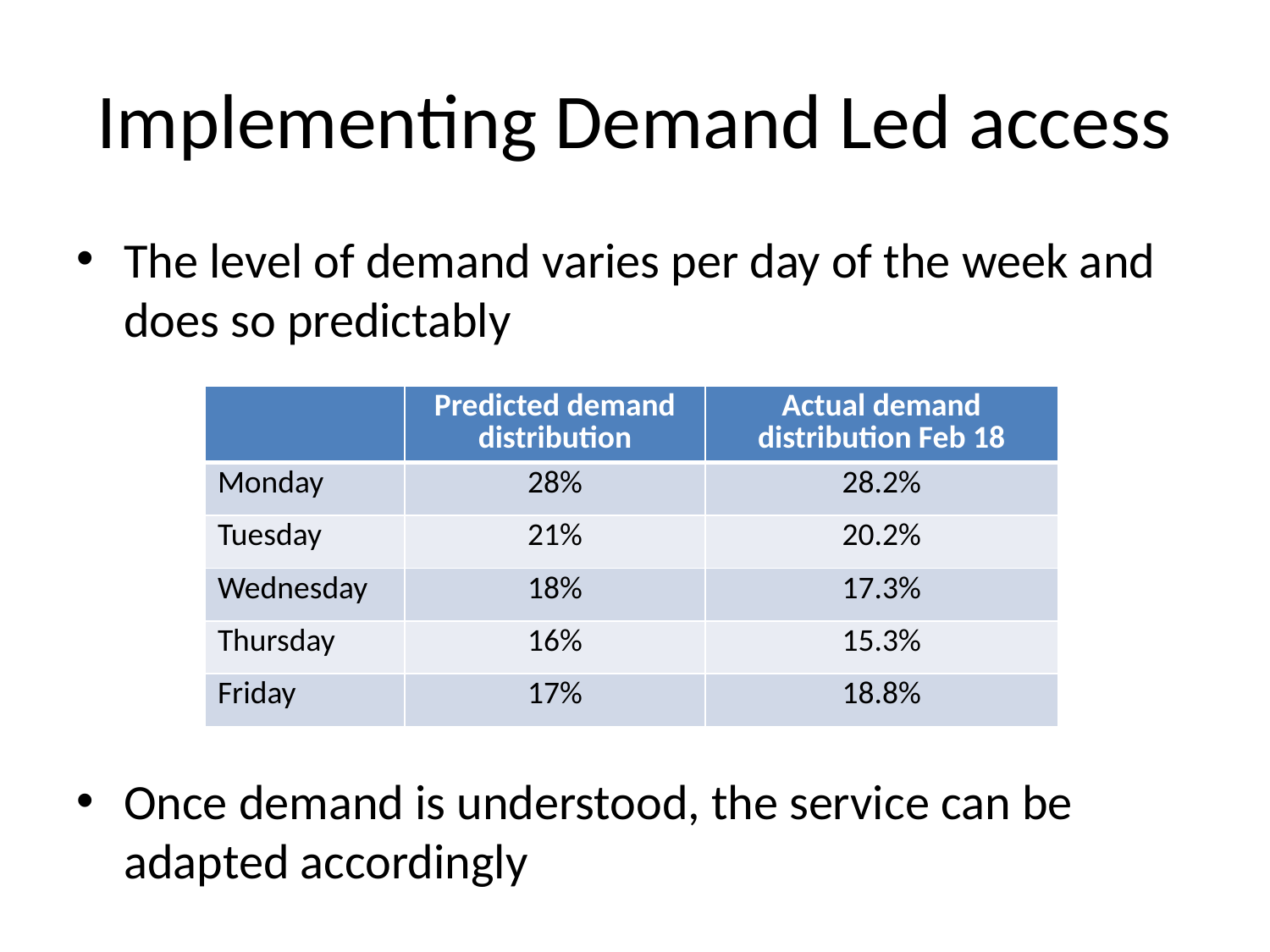

# Implementing Demand Led access
The level of demand varies per day of the week and does so predictably

Once demand is understood, the service can be adapted accordingly

|  | Predicted demand distribution | Actual demand distribution Feb 18 |
| --- | --- | --- |
| Monday | 28% | 28.2% |
| Tuesday | 21% | 20.2% |
| Wednesday | 18% | 17.3% |
| Thursday | 16% | 15.3% |
| Friday | 17% | 18.8% |